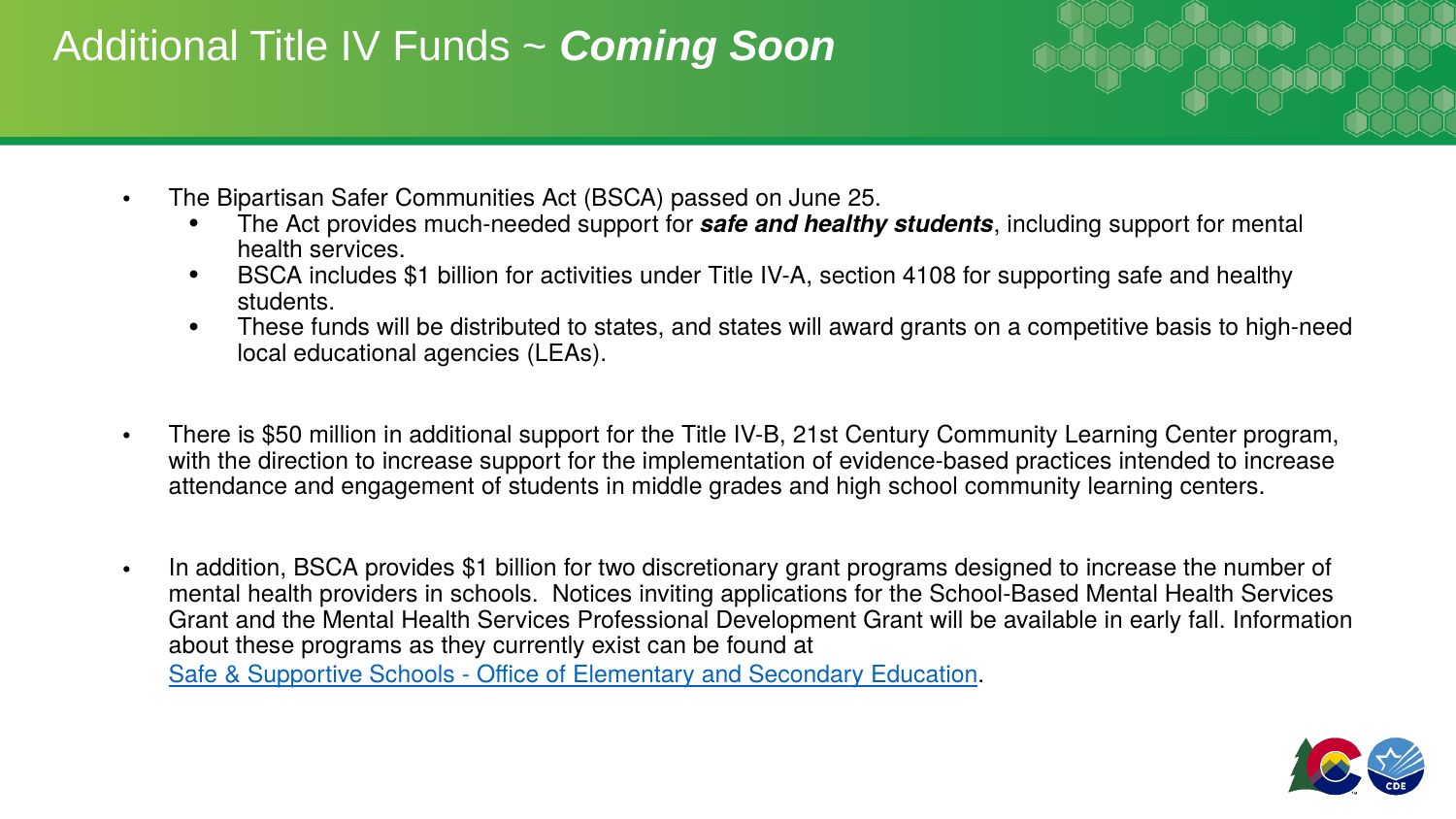

# Additional Title IV Funds ~ Coming Soon
The Bipartisan Safer Communities Act (BSCA) passed on June 25.
The Act provides much-needed support for safe and healthy students, including support for mental health services.
BSCA includes $1 billion for activities under Title IV-A, section 4108 for supporting safe and healthy students.
These funds will be distributed to states, and states will award grants on a competitive basis to high-need local educational agencies (LEAs).

There is $50 million in additional support for the Title IV-B, 21st Century Community Learning Center program, with the direction to increase support for the implementation of evidence-based practices intended to increase attendance and engagement of students in middle grades and high school community learning centers.

In addition, BSCA provides $1 billion for two discretionary grant programs designed to increase the number of mental health providers in schools.  Notices inviting applications for the School-Based Mental Health Services Grant and the Mental Health Services Professional Development Grant will be available in early fall. Information about these programs as they currently exist can be found at Safe & Supportive Schools - Office of Elementary and Secondary Education.